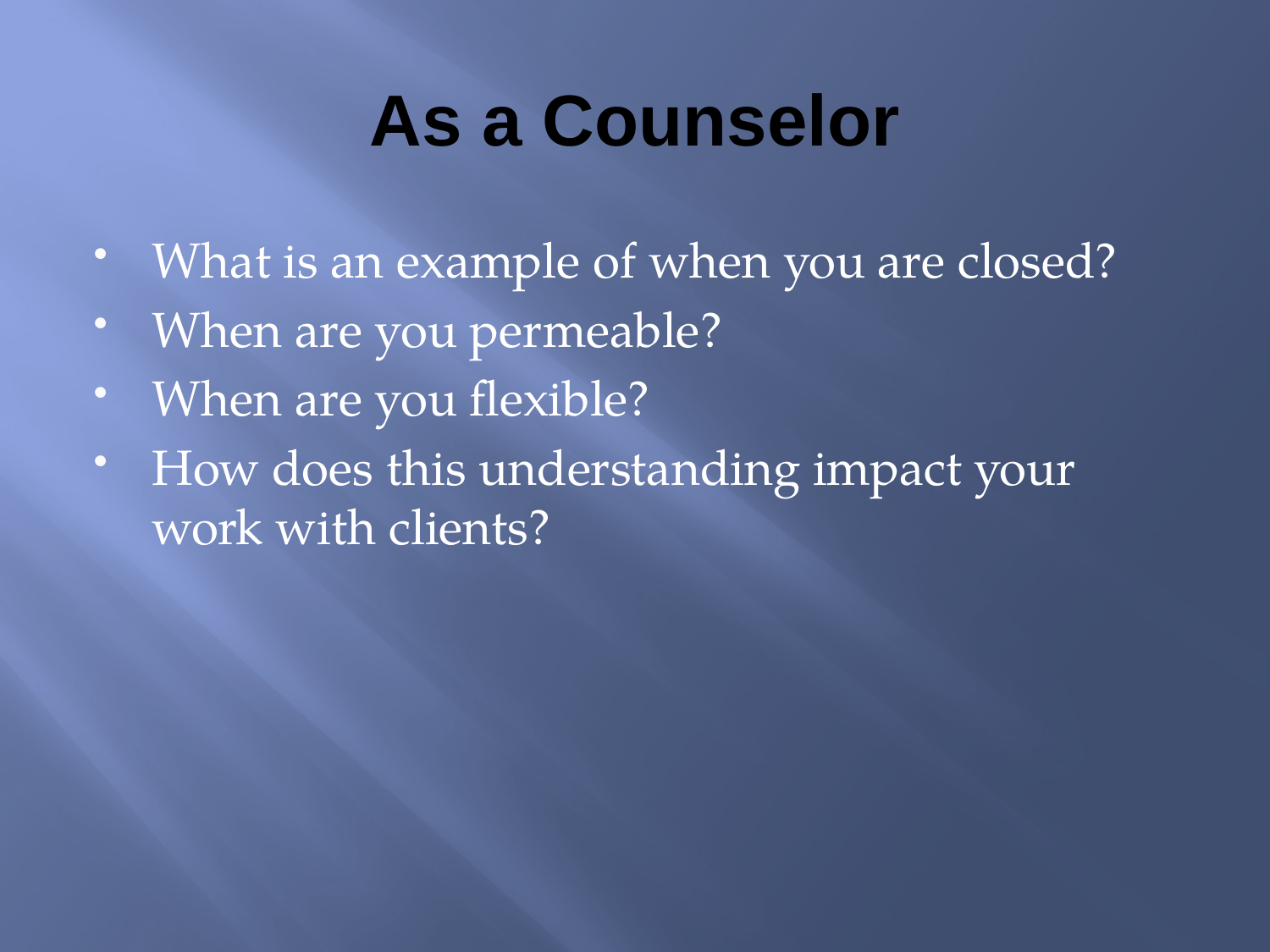

# As a Counselor
What is an example of when you are closed?
When are you permeable?
When are you flexible?
How does this understanding impact your work with clients?